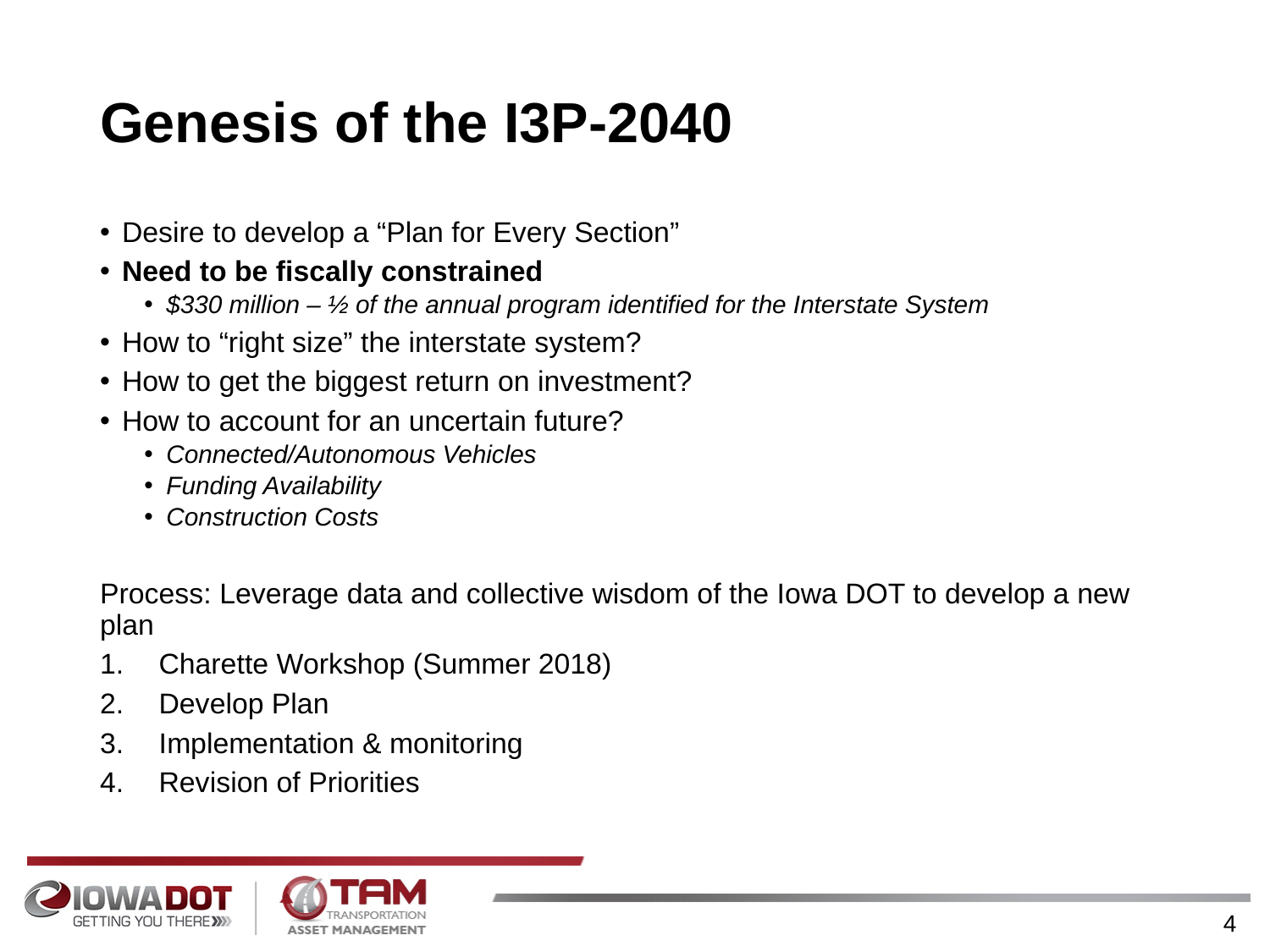

# Genesis of the I3P-2040
Desire to develop a “Plan for Every Section”
Need to be fiscally constrained
$330 million – ½ of the annual program identified for the Interstate System
How to “right size” the interstate system?
How to get the biggest return on investment?
How to account for an uncertain future?
Connected/Autonomous Vehicles
Funding Availability
Construction Costs

Process: Leverage data and collective wisdom of the Iowa DOT to develop a new plan
Charette Workshop (Summer 2018)
Develop Plan
Implementation & monitoring
Revision of Priorities
4